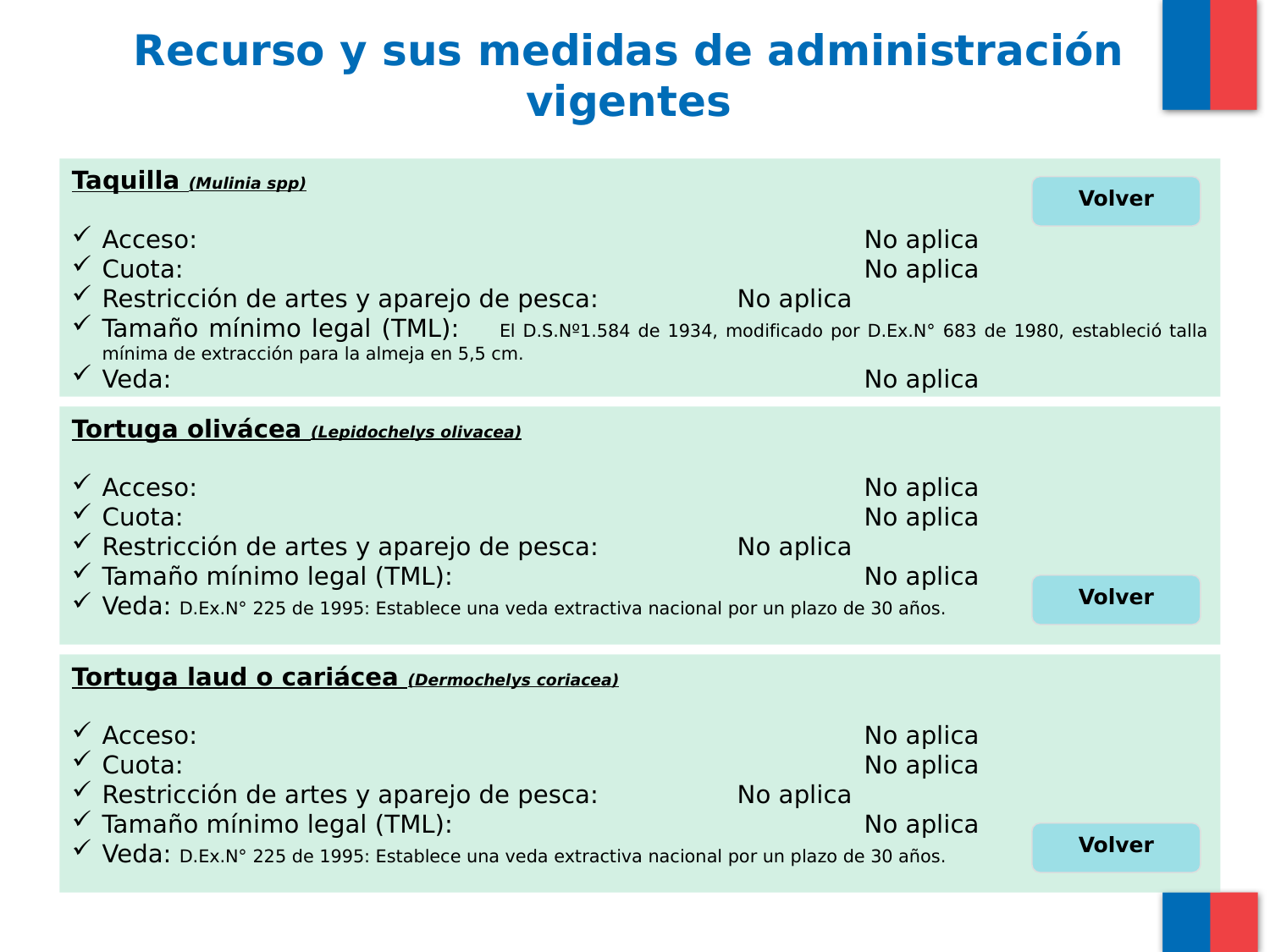

# Recurso y sus medidas de administración vigentes
Taquilla (Mulinia spp)

Acceso: 						No aplica
Cuota:						No aplica
Restricción de artes y aparejo de pesca:		No aplica
Tamaño mínimo legal (TML):	 El D.S.Nº1.584 de 1934, modificado por D.Ex.N° 683 de 1980, estableció talla mínima de extracción para la almeja en 5,5 cm.
Veda: 						No aplica

Volver
Tortuga olivácea (Lepidochelys olivacea)

Acceso: 						No aplica
Cuota:						No aplica
Restricción de artes y aparejo de pesca:		No aplica
Tamaño mínimo legal (TML):				No aplica
Veda: D.Ex.N° 225 de 1995: Establece una veda extractiva nacional por un plazo de 30 años.

Volver
Tortuga laud o cariácea (Dermochelys coriacea)

Acceso: 						No aplica
Cuota:						No aplica
Restricción de artes y aparejo de pesca:		No aplica
Tamaño mínimo legal (TML):				No aplica
Veda: D.Ex.N° 225 de 1995: Establece una veda extractiva nacional por un plazo de 30 años.

Volver